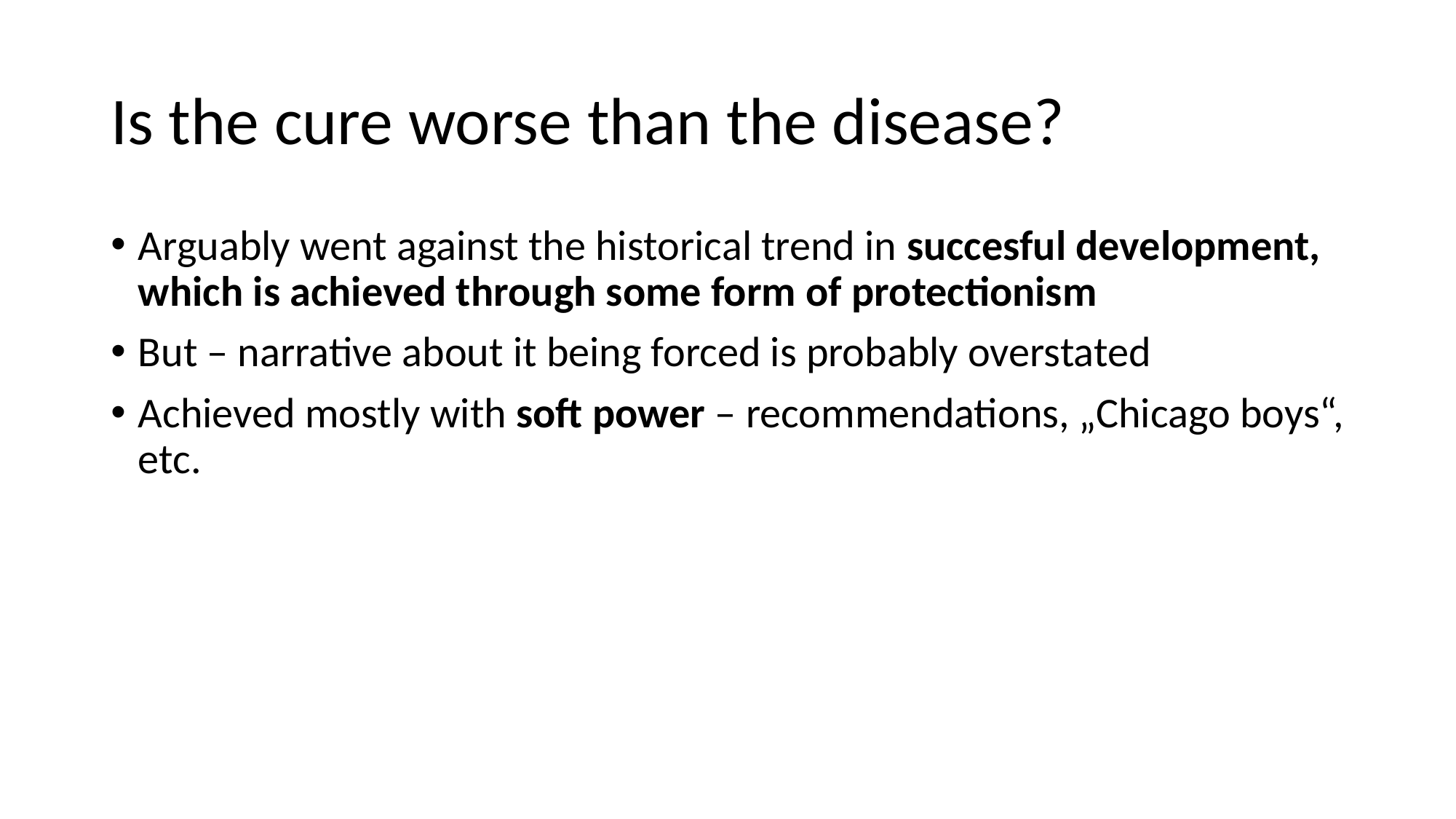

# Is the cure worse than the disease?
Arguably went against the historical trend in succesful development, which is achieved through some form of protectionism
But – narrative about it being forced is probably overstated
Achieved mostly with soft power – recommendations, „Chicago boys“, etc.